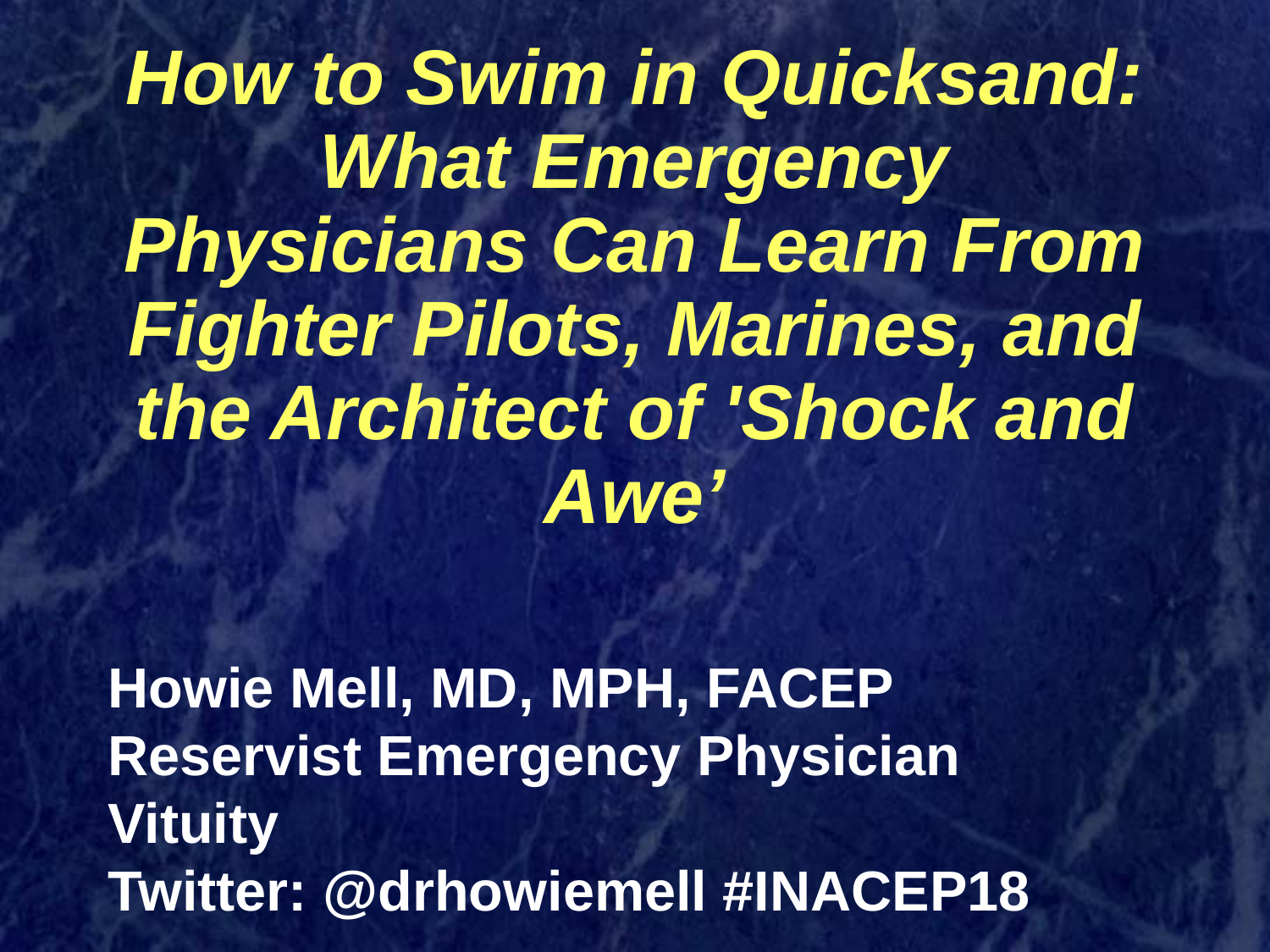

# How to Swim in Quicksand: What Emergency Physicians Can Learn From Fighter Pilots, Marines, and the Architect of 'Shock and Awe’
Howie Mell, MD, MPH, FACEP
Reservist Emergency Physician
Vituity
Twitter: @drhowiemell #INACEP18